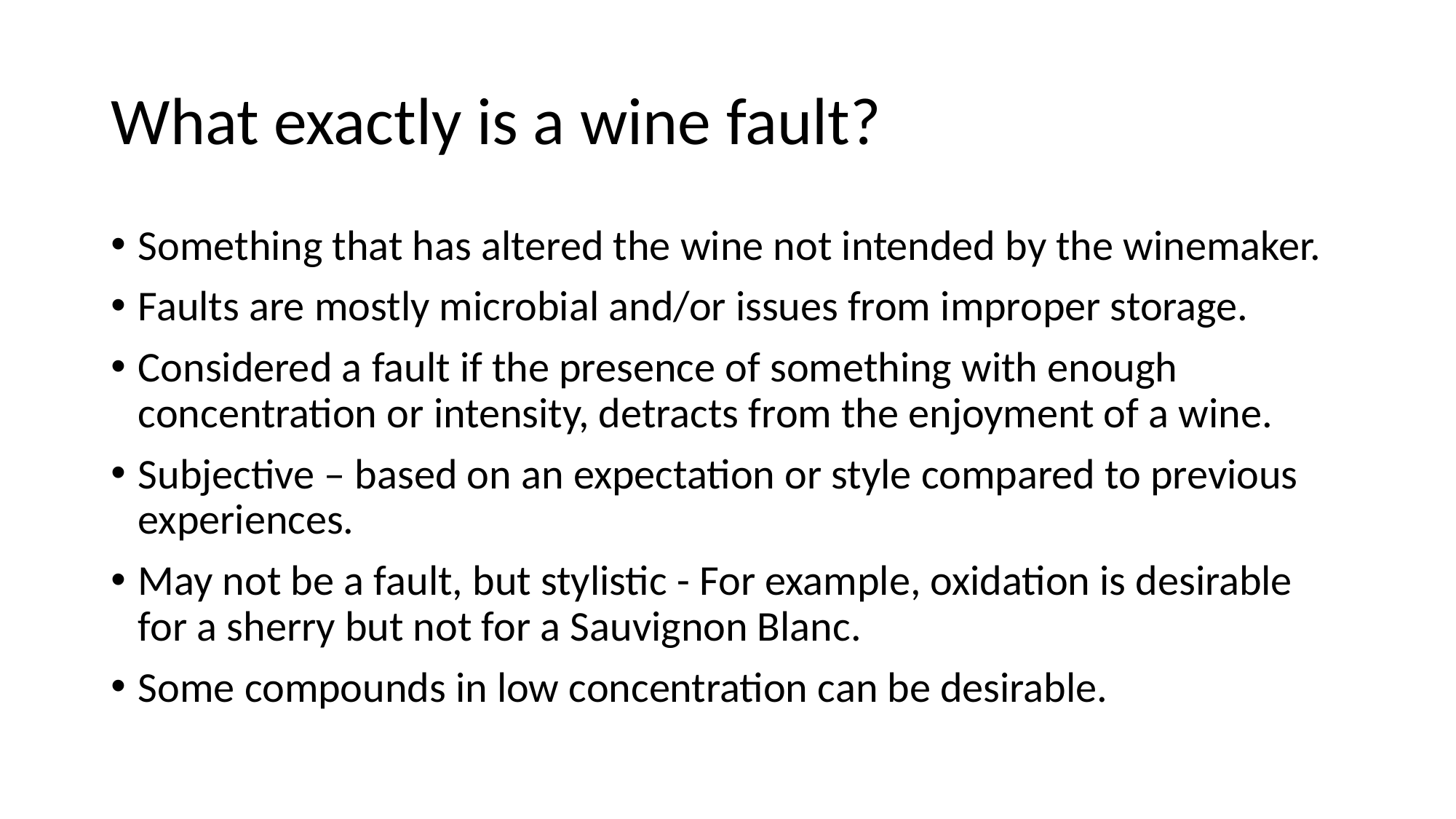

# What exactly is a wine fault?
Something that has altered the wine not intended by the winemaker.
Faults are mostly microbial and/or issues from improper storage.
Considered a fault if the presence of something with enough concentration or intensity, detracts from the enjoyment of a wine.
Subjective – based on an expectation or style compared to previous experiences.
May not be a fault, but stylistic - For example, oxidation is desirable for a sherry but not for a Sauvignon Blanc.
Some compounds in low concentration can be desirable.